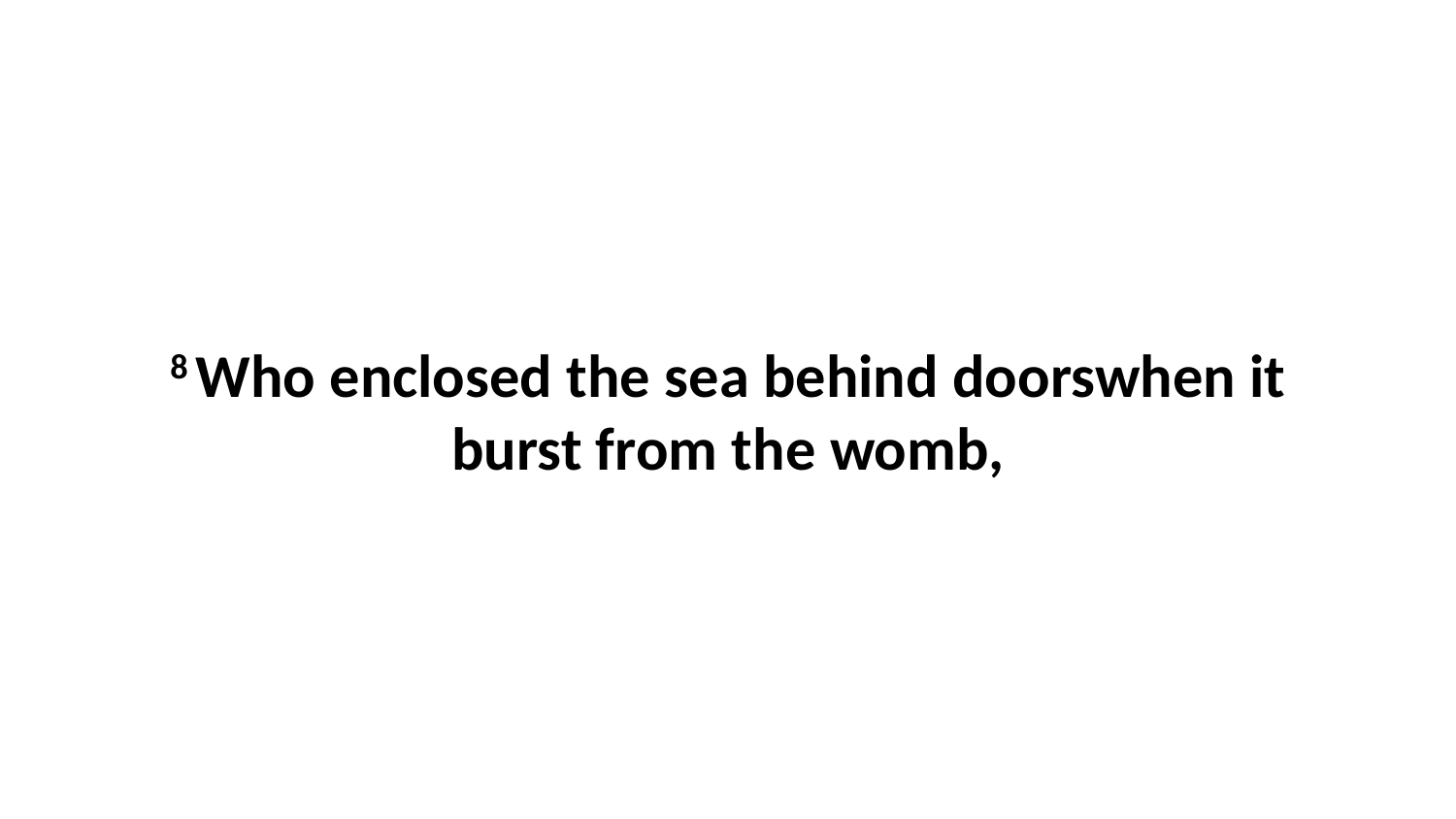

8 Who enclosed the sea behind doorswhen it burst from the womb,